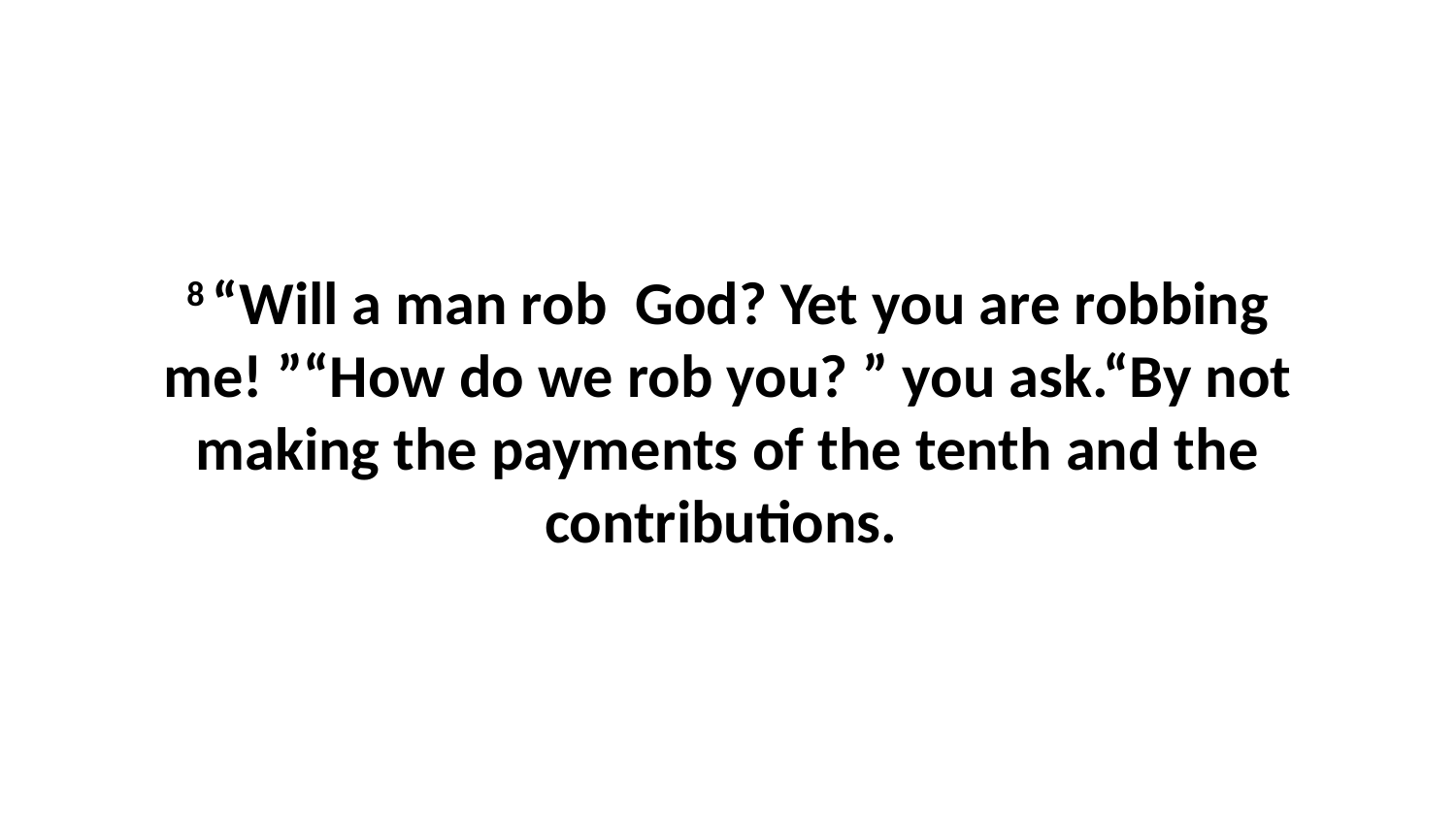

8 “Will a man rob  God? Yet you are robbing me! ”“How do we rob you? ” you ask.“By not making the payments of the tenth and the contributions.